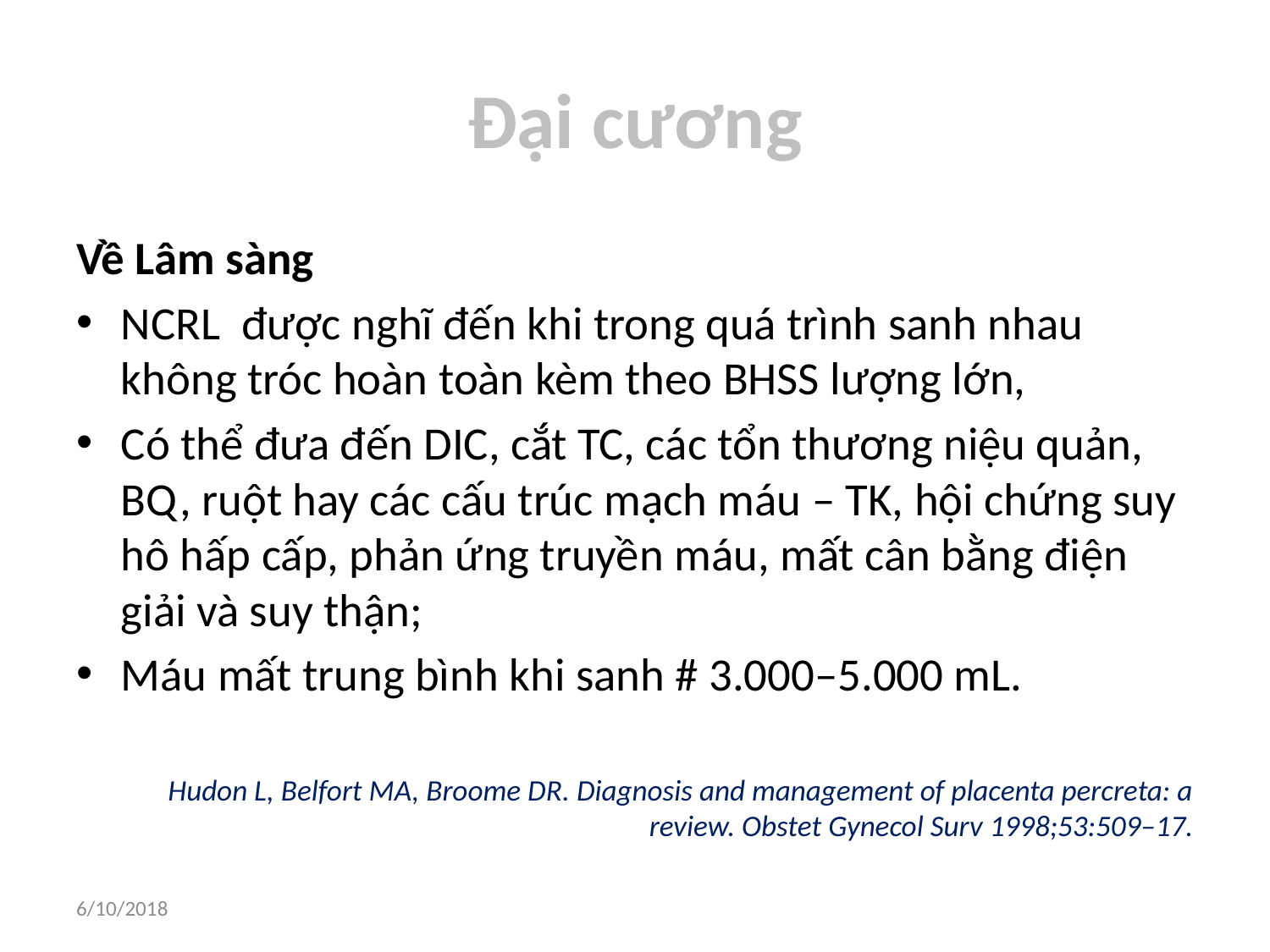

# Đại cương
Về Lâm sàng
NCRL  được nghĩ đến khi trong quá trình sanh nhau không tróc hoàn toàn kèm theo BHSS lượng lớn,
Có thể đưa đến DIC, cắt TC, các tổn thương niệu quản, BQ, ruột hay các cấu trúc mạch máu – TK, hội chứng suy hô hấp cấp, phản ứng truyền máu, mất cân bằng điện giải và suy thận;
Máu mất trung bình khi sanh # 3.000–5.000 mL.

Hudon L, Belfort MA, Broome DR. Diagnosis and management of placenta percreta: a review. Obstet Gynecol Surv 1998;53:509–17.
6/10/2018